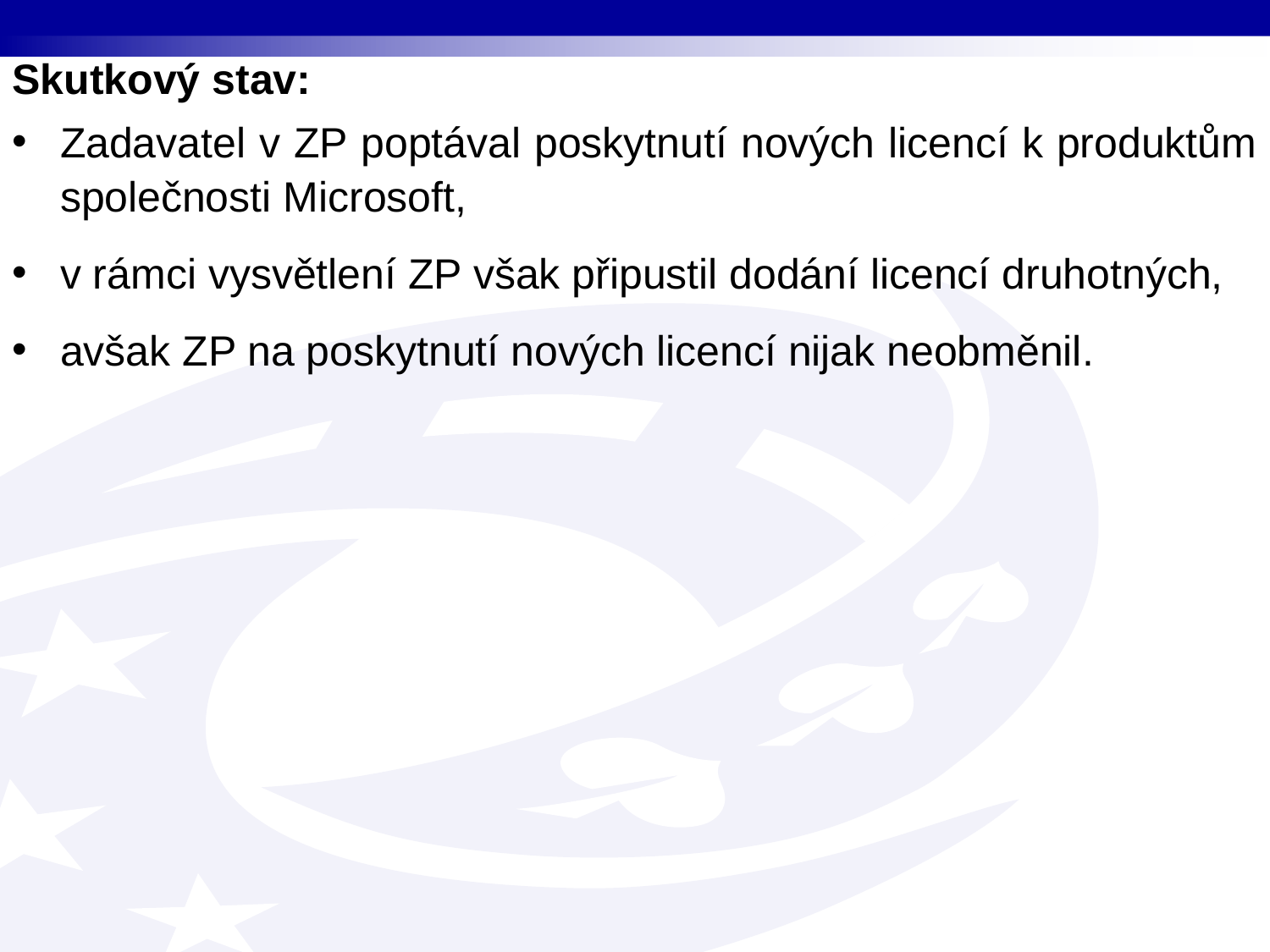

Skutkový stav:
Zadavatel v ZP poptával poskytnutí nových licencí k produktům společnosti Microsoft,
v rámci vysvětlení ZP však připustil dodání licencí druhotných,
avšak ZP na poskytnutí nových licencí nijak neobměnil.